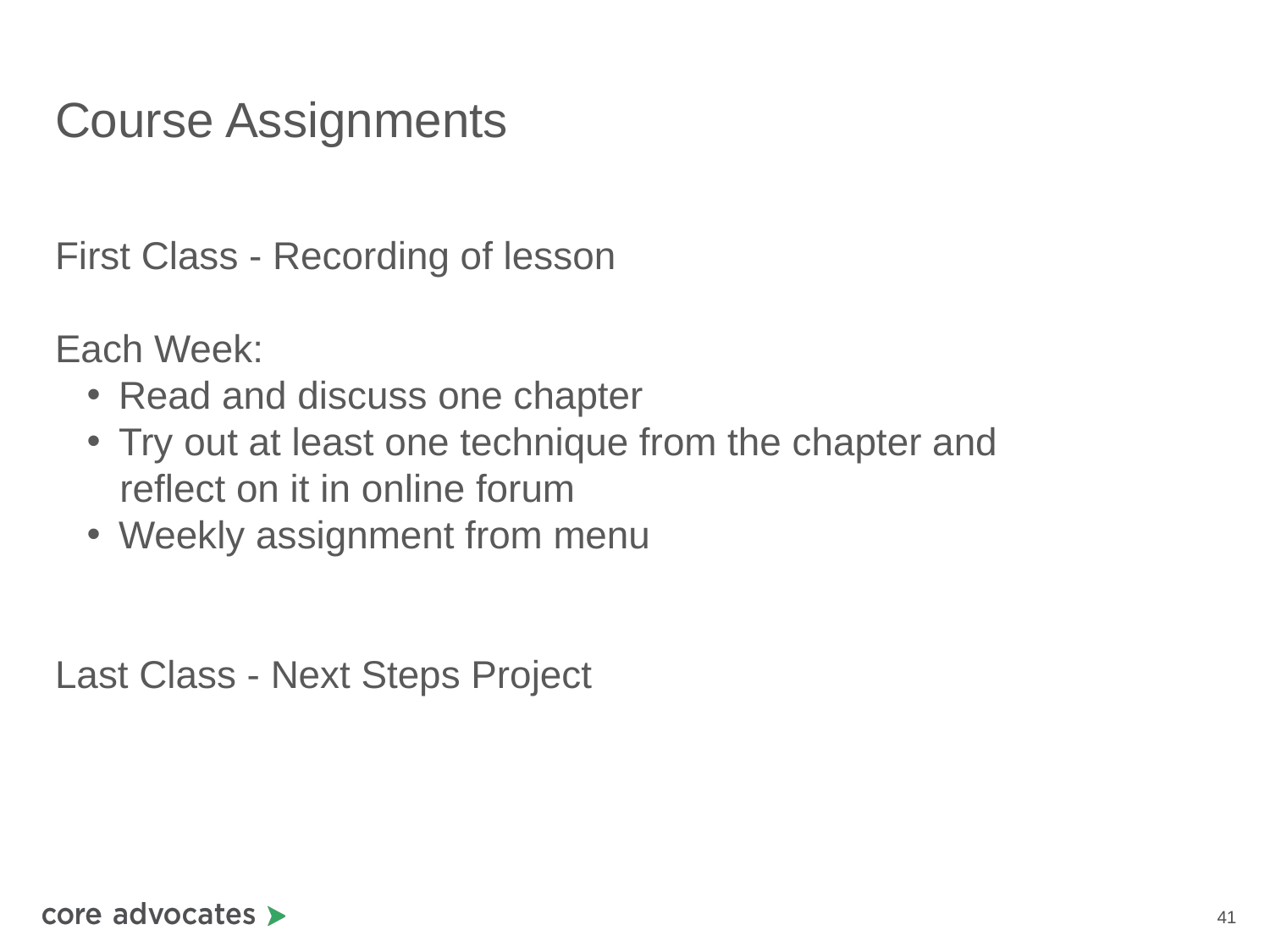

# Course Assignments
First Class - Recording of lesson

Each Week:
Read and discuss one chapter
Try out at least one technique from the chapter and
      reflect on it in online forum
Weekly assignment from menu

Last Class - Next Steps Project